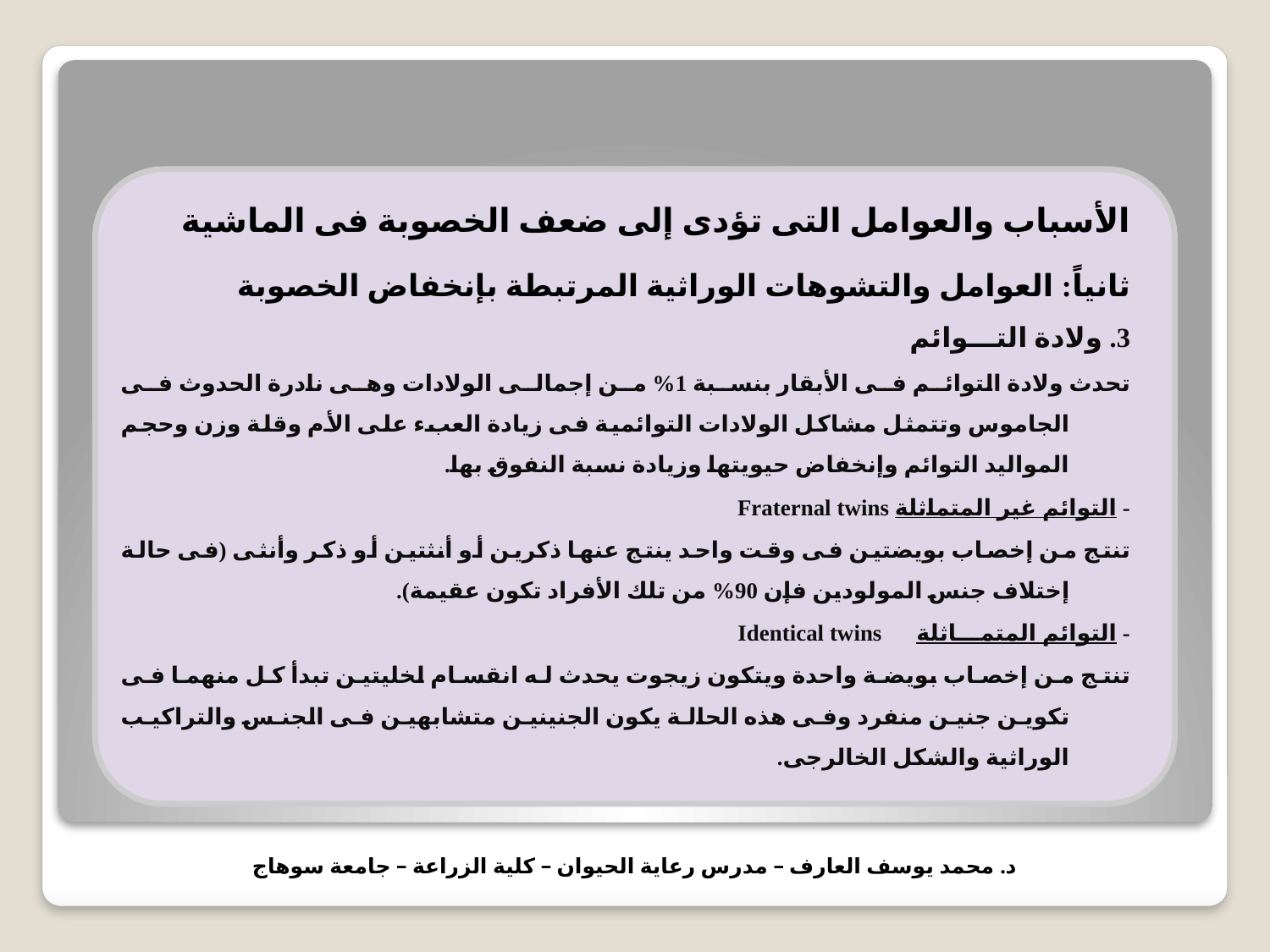

الأسباب والعوامل التى تؤدى إلى ضعف الخصوبة فى الماشية
ثانياً: العوامل والتشوهات الوراثية المرتبطة بإنخفاض الخصوبة
3. ولادة التـــوائم
	تحدث ولادة التوائم فى الأبقار بنسبة 1% من إجمالى الولادات وهى نادرة الحدوث فى الجاموس وتتمثل مشاكل الولادات التوائمية فى زيادة العبء على الأم وقلة وزن وحجم المواليد التوائم وإنخفاض حيويتها وزيادة نسبة النفوق بها.
	- التوائم غير المتماثلة Fraternal twins
	تنتج من إخصاب بويضتين فى وقت واحد ينتج عنها ذكرين أو أنثتين أو ذكر وأنثى (فى حالة إختلاف جنس المولودين فإن 90% من تلك الأفراد تكون عقيمة).
	- التوائم المتمـــاثلة      Identical twins
	تنتج من إخصاب بويضة واحدة ويتكون زيجوت يحدث له انقسام لخليتين تبدأ كل منهما فى تكوين جنين منفرد وفى هذه الحالة يكون الجنينين متشابهين فى الجنس والتراكيب الوراثية والشكل الخالرجى.

د. محمد يوسف العارف – مدرس رعاية الحيوان – كلية الزراعة – جامعة سوهاج